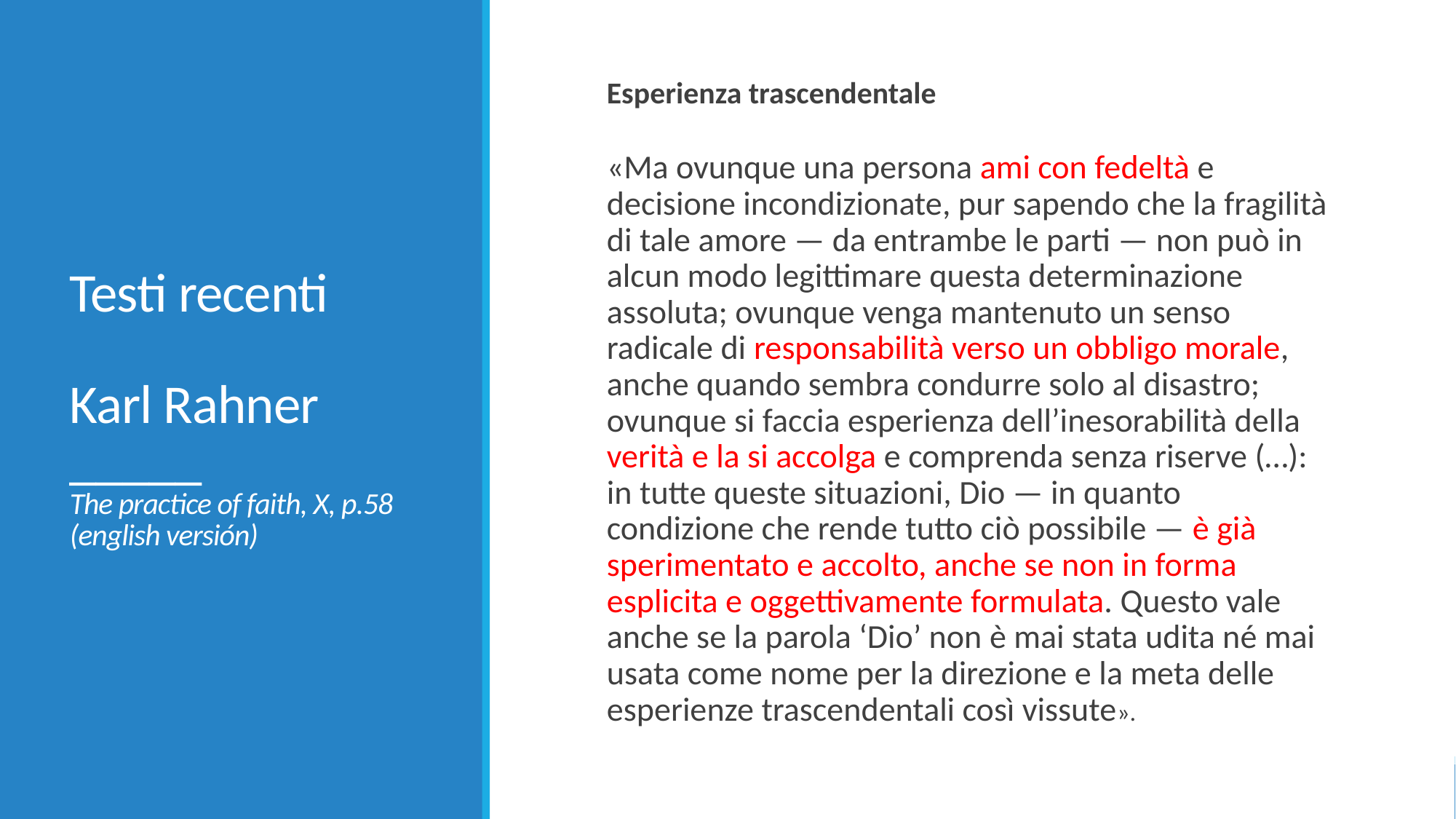

# Testi recenti Karl Rahner _____ The practice of faith, X, p.58 (english versión)
Esperienza trascendentale

«Ma ovunque una persona ami con fedeltà e decisione incondizionate, pur sapendo che la fragilità di tale amore — da entrambe le parti — non può in alcun modo legittimare questa determinazione assoluta; ovunque venga mantenuto un senso radicale di responsabilità verso un obbligo morale, anche quando sembra condurre solo al disastro; ovunque si faccia esperienza dell’inesorabilità della verità e la si accolga e comprenda senza riserve (…): in tutte queste situazioni, Dio — in quanto condizione che rende tutto ciò possibile — è già sperimentato e accolto, anche se non in forma esplicita e oggettivamente formulata. Questo vale anche se la parola ‘Dio’ non è mai stata udita né mai usata come nome per la direzione e la meta delle esperienze trascendentali così vissute».